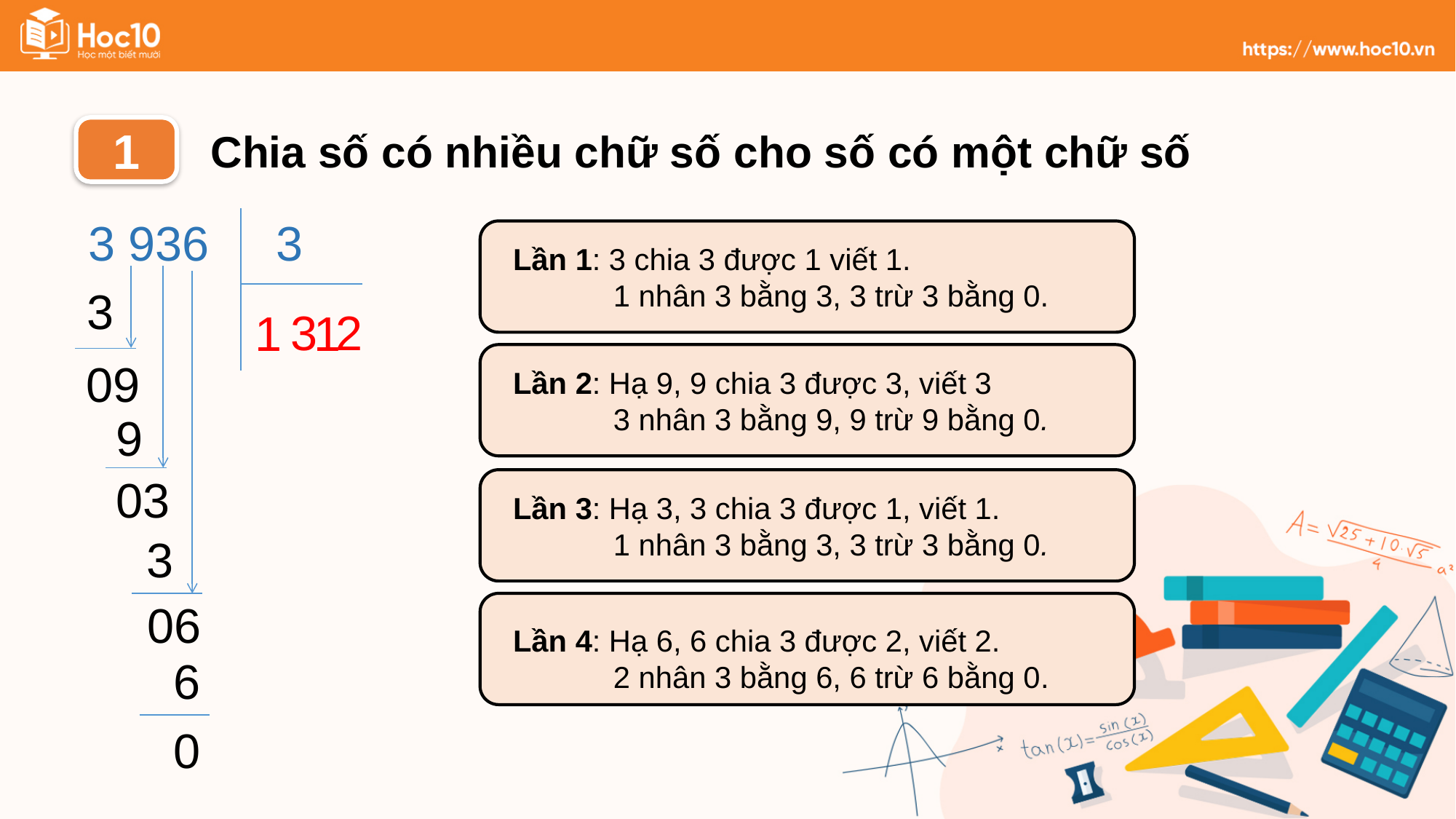

1
Chia số có nhiều chữ số cho số có một chữ số
3 936     3
  Lần 1: 3 chia 3 được 1 viết 1.
              1 nhân 3 bằng 3, 3 trừ 3 bằng 0.
3
2
 3
1
1
  Lần 2: Hạ 9, 9 chia 3 được 3, viết 3
              3 nhân 3 bằng 9, 9 trừ 9 bằng 0.
09
9
03
  Lần 3: Hạ 3, 3 chia 3 được 1, viết 1.
              1 nhân 3 bằng 3, 3 trừ 3 bằng 0.
3
06
  Lần 4: Hạ 6, 6 chia 3 được 2, viết 2.
              2 nhân 3 bằng 6, 6 trừ 6 bằng 0.
6
0